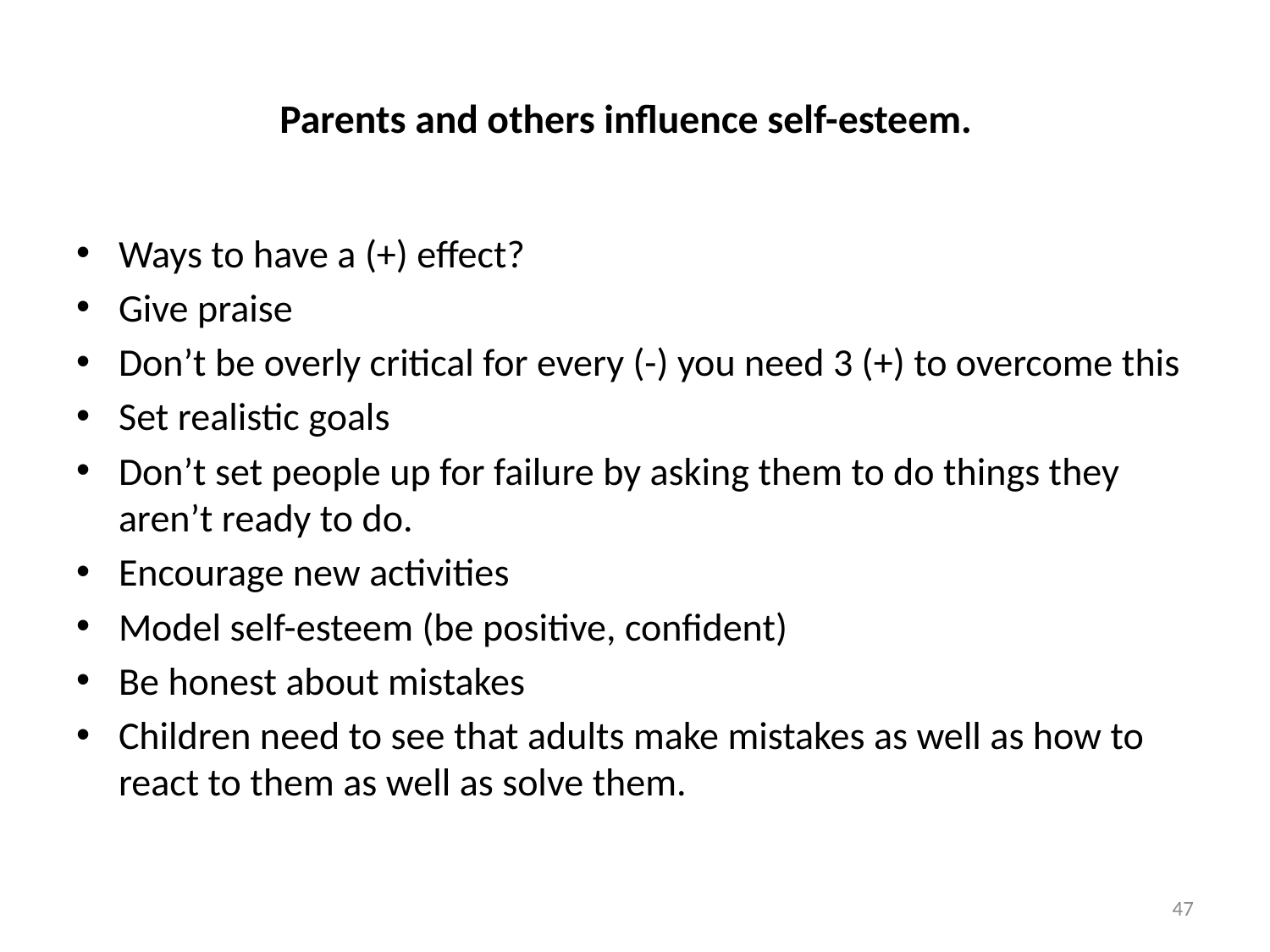

# Parents and others influence self-esteem.
Ways to have a (+) effect?
Give praise
Don’t be overly critical for every (-) you need 3 (+) to overcome this
Set realistic goals
Don’t set people up for failure by asking them to do things they aren’t ready to do.
Encourage new activities
Model self-esteem (be positive, confident)
Be honest about mistakes
Children need to see that adults make mistakes as well as how to react to them as well as solve them.
47